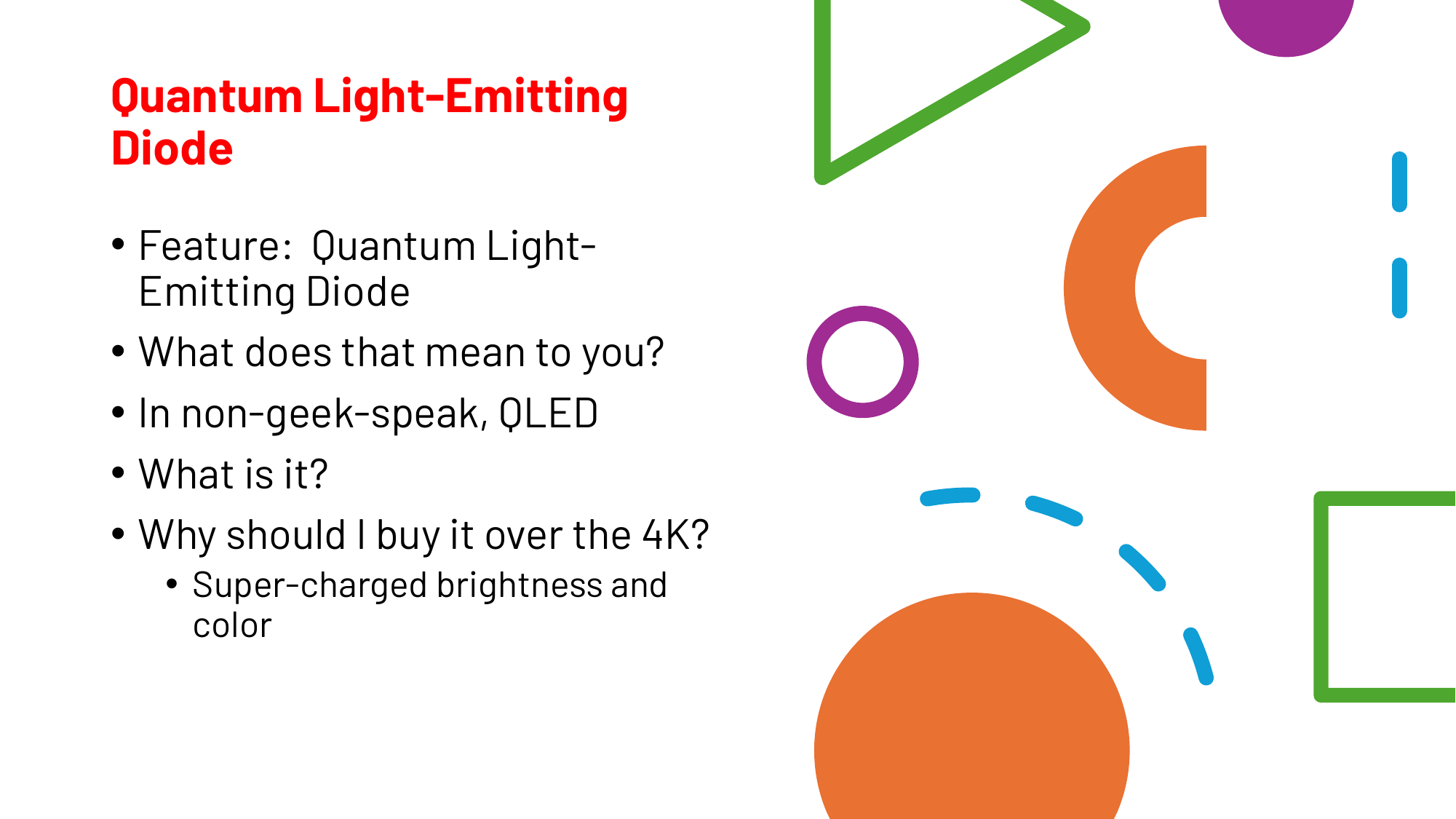

# Quantum Light-Emitting Diode

Feature:  Quantum Light-Emitting Diode
What does that mean to you?
In non-geek-speak, QLED
What is it?
Why should I buy it over the 4K?
Super-charged brightness and color